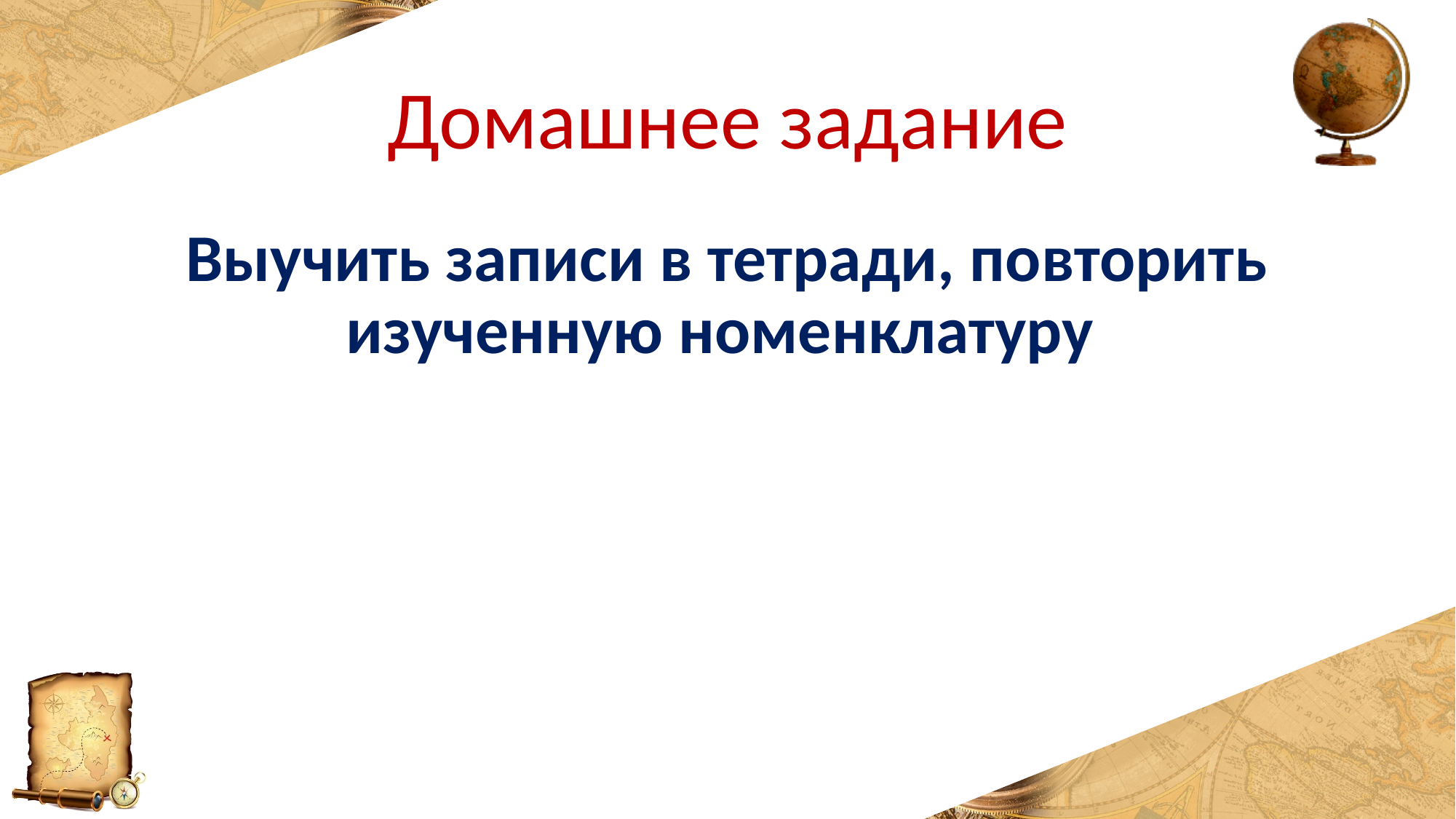

# Домашнее задание
Выучить записи в тетради, повторить изученную номенклатуру